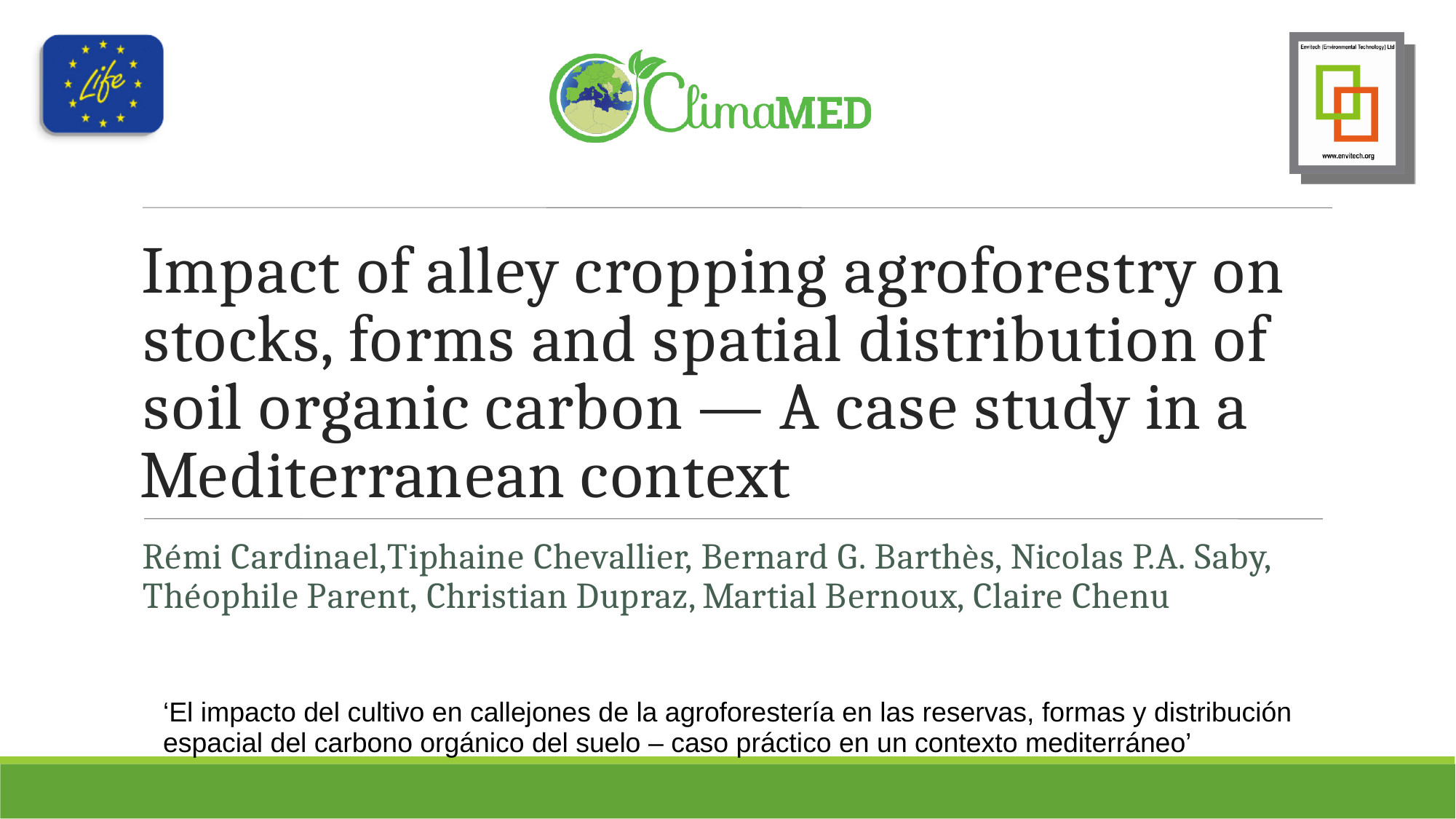

Impact of alley cropping agroforestry on stocks, forms and spatial distribution of soil organic carbon — A case study in a
Mediterranean context
Rémi Cardinael,Tiphaine Chevallier, Bernard G. Barthès, Nicolas P.A. Saby, Théophile Parent, Christian Dupraz, Martial Bernoux, Claire Chenu
‘El impacto del cultivo en callejones de la agroforestería en las reservas, formas y distribución espacial del carbono orgánico del suelo – caso práctico en un contexto mediterráneo’